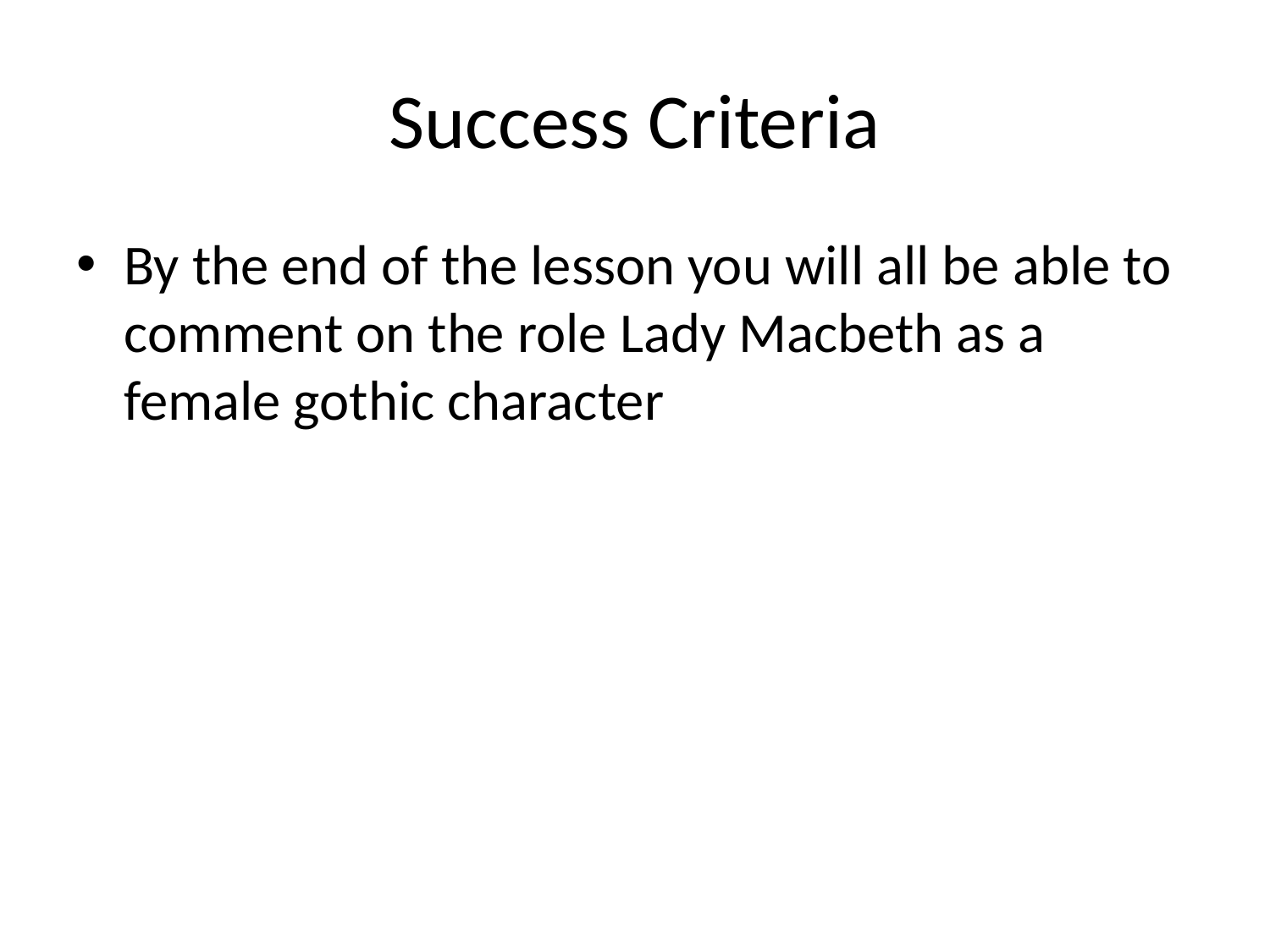

# Success Criteria
By the end of the lesson you will all be able to comment on the role Lady Macbeth as a female gothic character